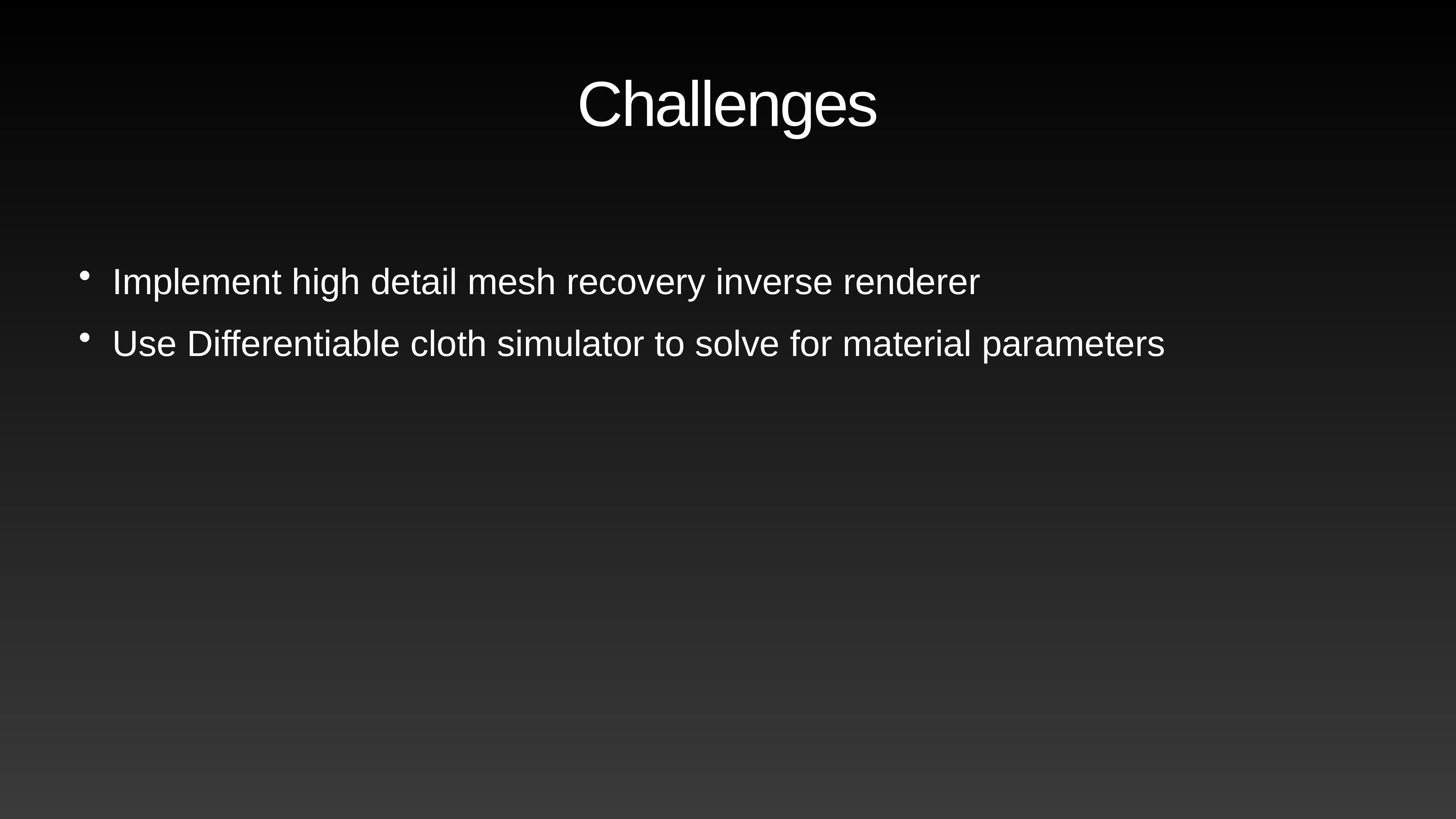

# Challenges
Implement high detail mesh recovery inverse renderer
Use Differentiable cloth simulator to solve for material parameters